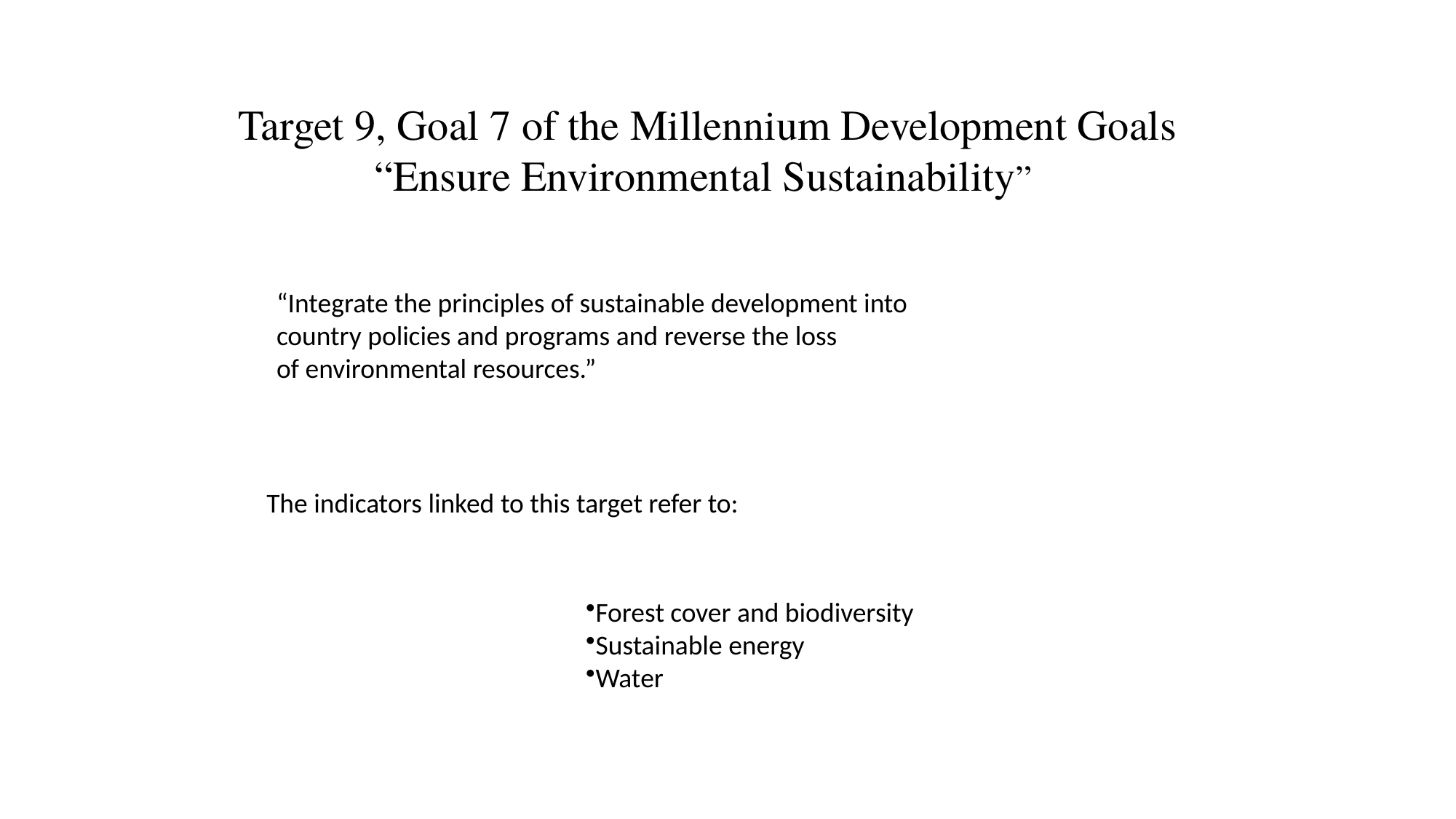

Target 9, Goal 7 of the Millennium Development Goals
“Ensure Environmental Sustainability”
“Integrate the principles of sustainable development into
country policies and programs and reverse the loss
of environmental resources.”
The indicators linked to this target refer to:
Forest cover and biodiversity
Sustainable energy
Water